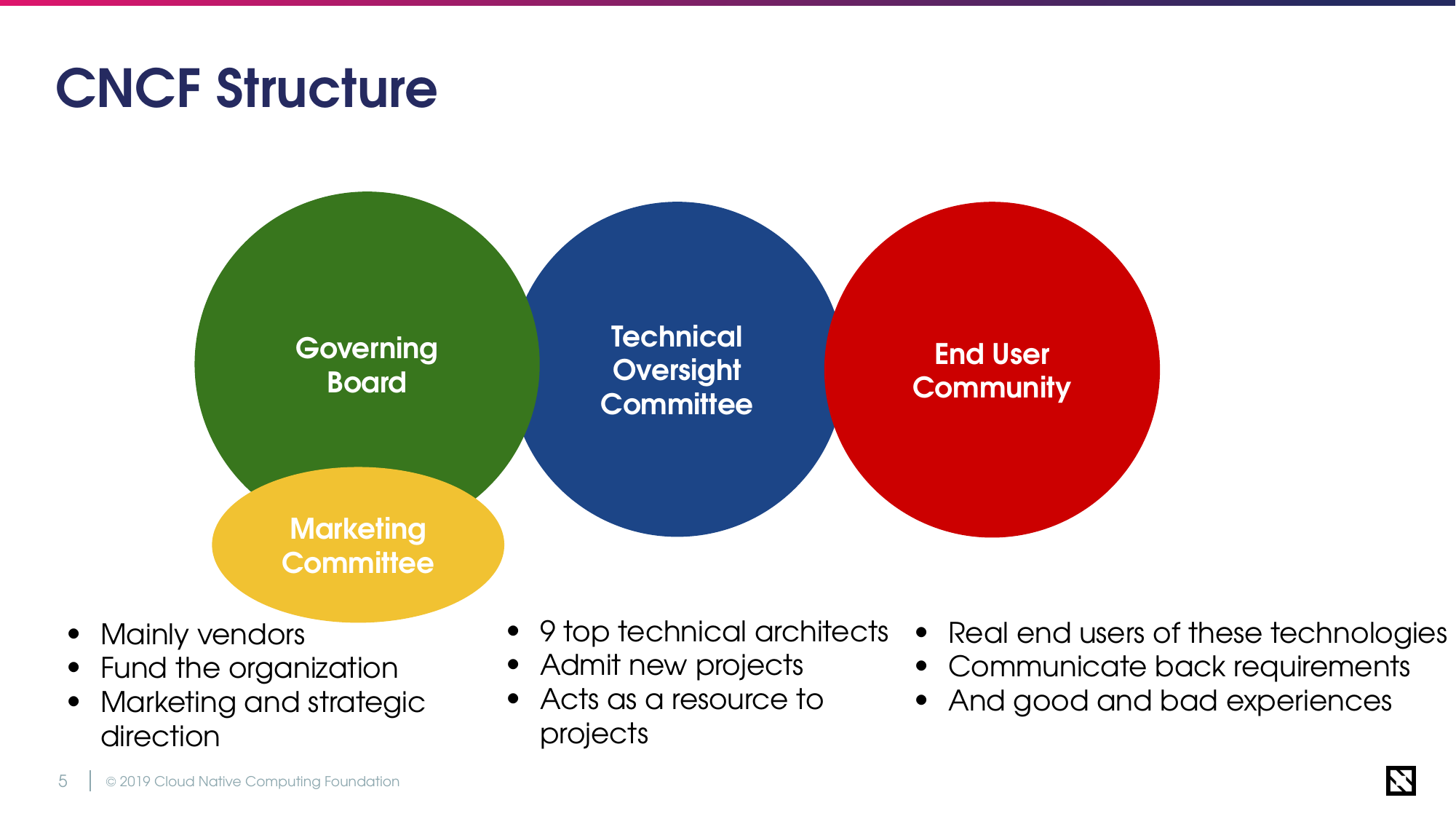

# CNCF Structure
Governing Board
Technical Oversight Committee
End User Community
Marketing Committee
9 top technical architects
Admit new projects
Acts as a resource to projects
Real end users of these technologies
Communicate back requirements
And good and bad experiences
Mainly vendors
Fund the organization
Marketing and strategic direction